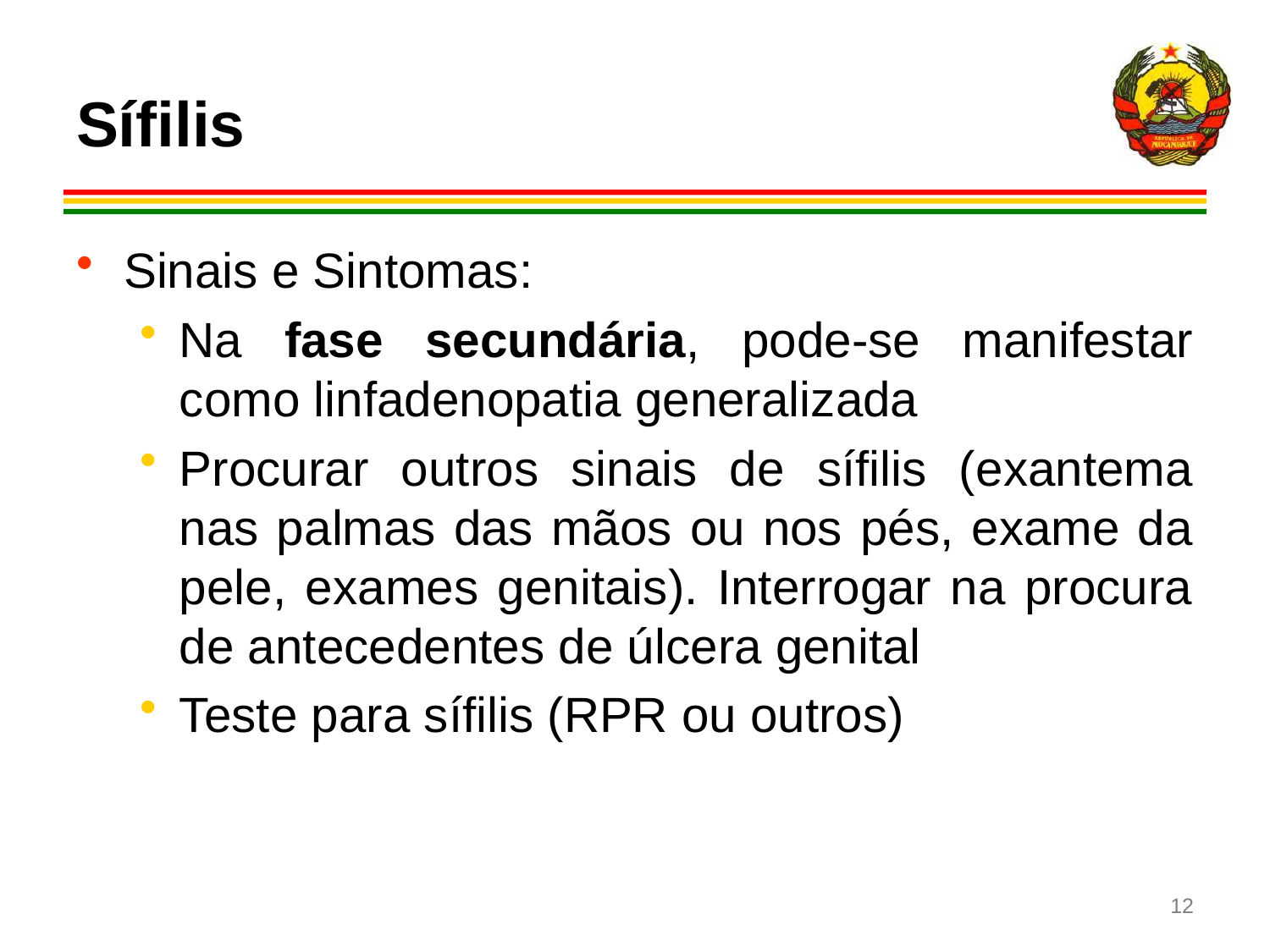

# Sífilis
Sinais e Sintomas:
Na fase secundária, pode-se manifestar como linfadenopatia generalizada
Procurar outros sinais de sífilis (exantema nas palmas das mãos ou nos pés, exame da pele, exames genitais). Interrogar na procura de antecedentes de úlcera genital
Teste para sífilis (RPR ou outros)